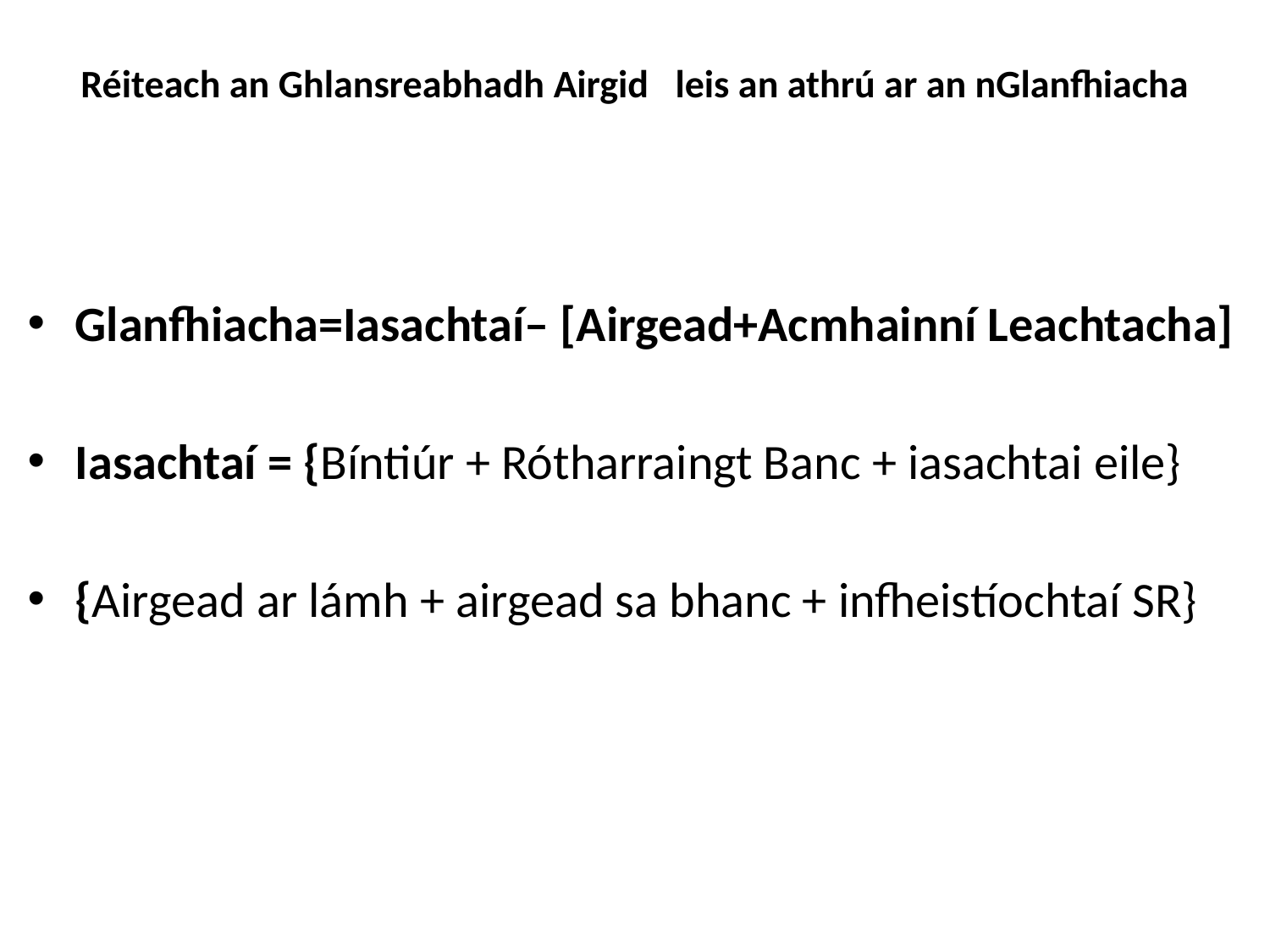

# Réiteach an Ghlansreabhadh Airgid   leis an athrú ar an nGlanfhiacha
Glanfhiacha=Iasachtaí– [Airgead+Acmhainní Leachtacha]

Iasachtaí = {Bíntiúr + Rótharraingt Banc + iasachtai eile}

{Airgead ar lámh + airgead sa bhanc + infheistíochtaí SR}